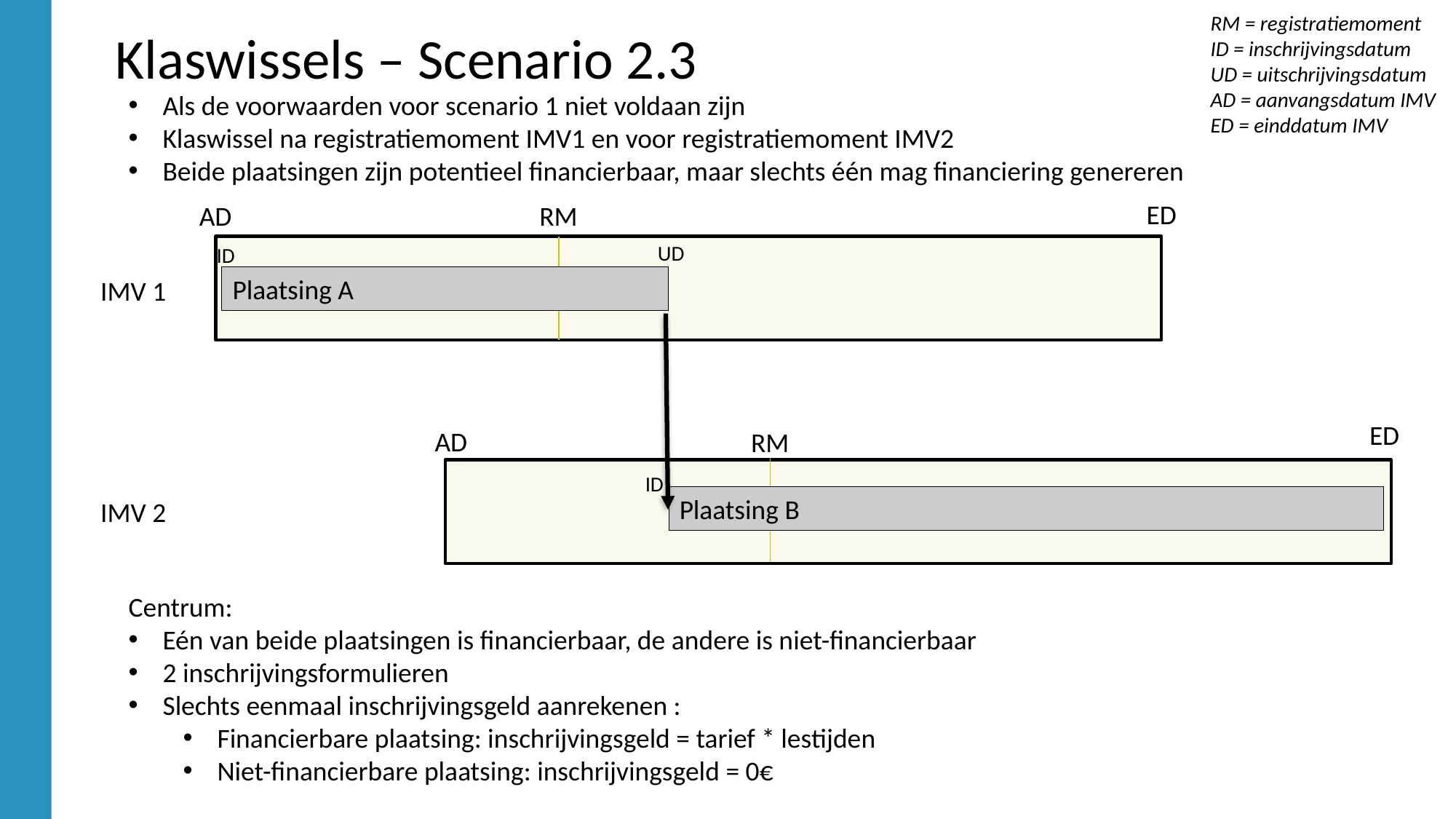

RM = registratiemoment
ID = inschrijvingsdatum
UD = uitschrijvingsdatum
AD = aanvangsdatum IMV
ED = einddatum IMV
Klaswissels – Scenario 2.3
Als de voorwaarden voor scenario 1 niet voldaan zijn
Klaswissel na registratiemoment IMV1 en voor registratiemoment IMV2
Beide plaatsingen zijn potentieel financierbaar, maar slechts één mag financiering genereren
ED
AD
RM
UD
ID

Plaatsing A
IMV 1
ED
AD
RM

ID
Plaatsing B
IMV 2
Centrum:
Eén van beide plaatsingen is financierbaar, de andere is niet-financierbaar
2 inschrijvingsformulieren
Slechts eenmaal inschrijvingsgeld aanrekenen :
Financierbare plaatsing: inschrijvingsgeld = tarief * lestijden
Niet-financierbare plaatsing: inschrijvingsgeld = 0€